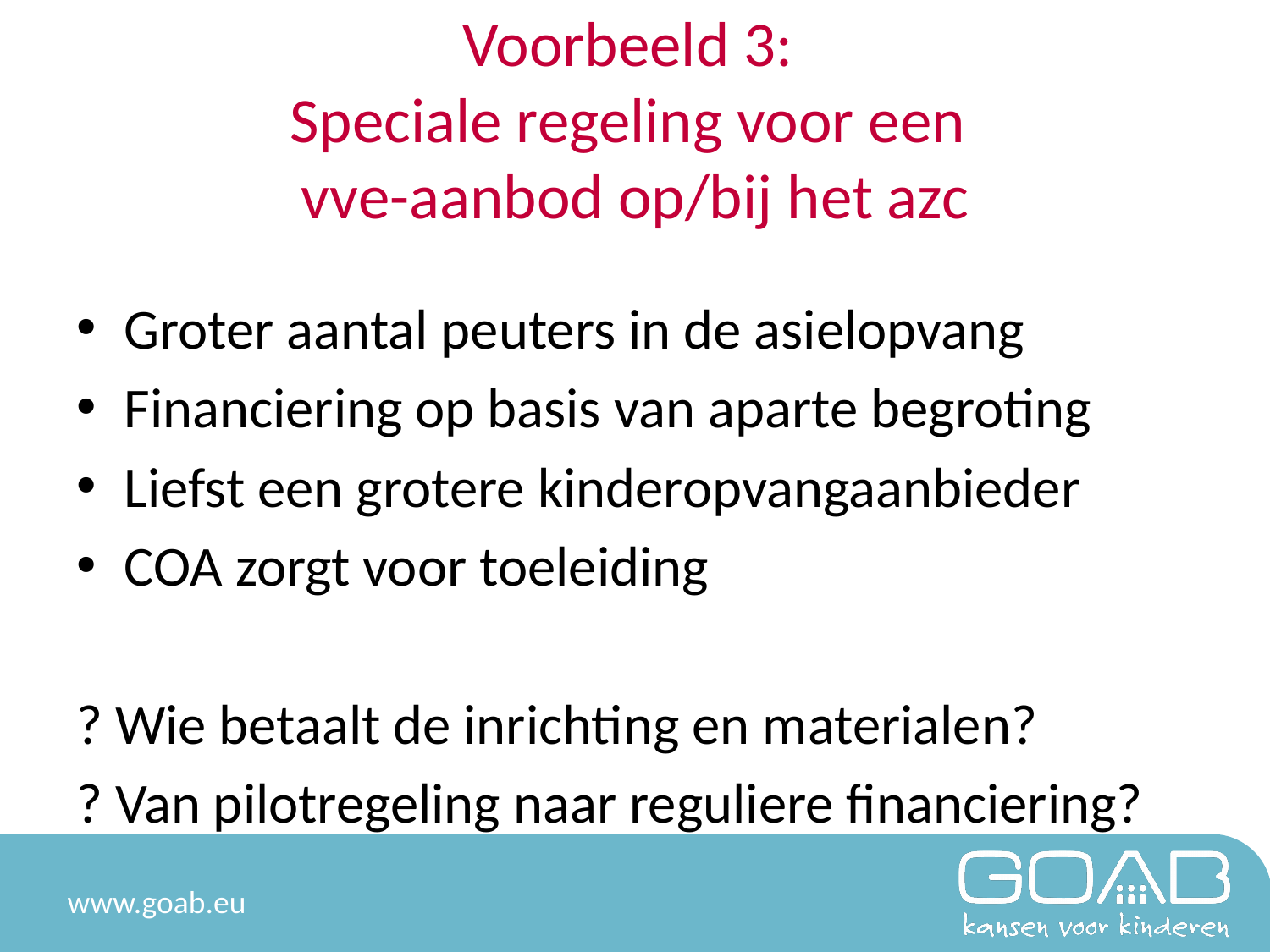

# Voorbeeld 3: Speciale regeling voor een vve-aanbod op/bij het azc
Groter aantal peuters in de asielopvang
Financiering op basis van aparte begroting
Liefst een grotere kinderopvangaanbieder
COA zorgt voor toeleiding

? Wie betaalt de inrichting en materialen?
? Van pilotregeling naar reguliere financiering?